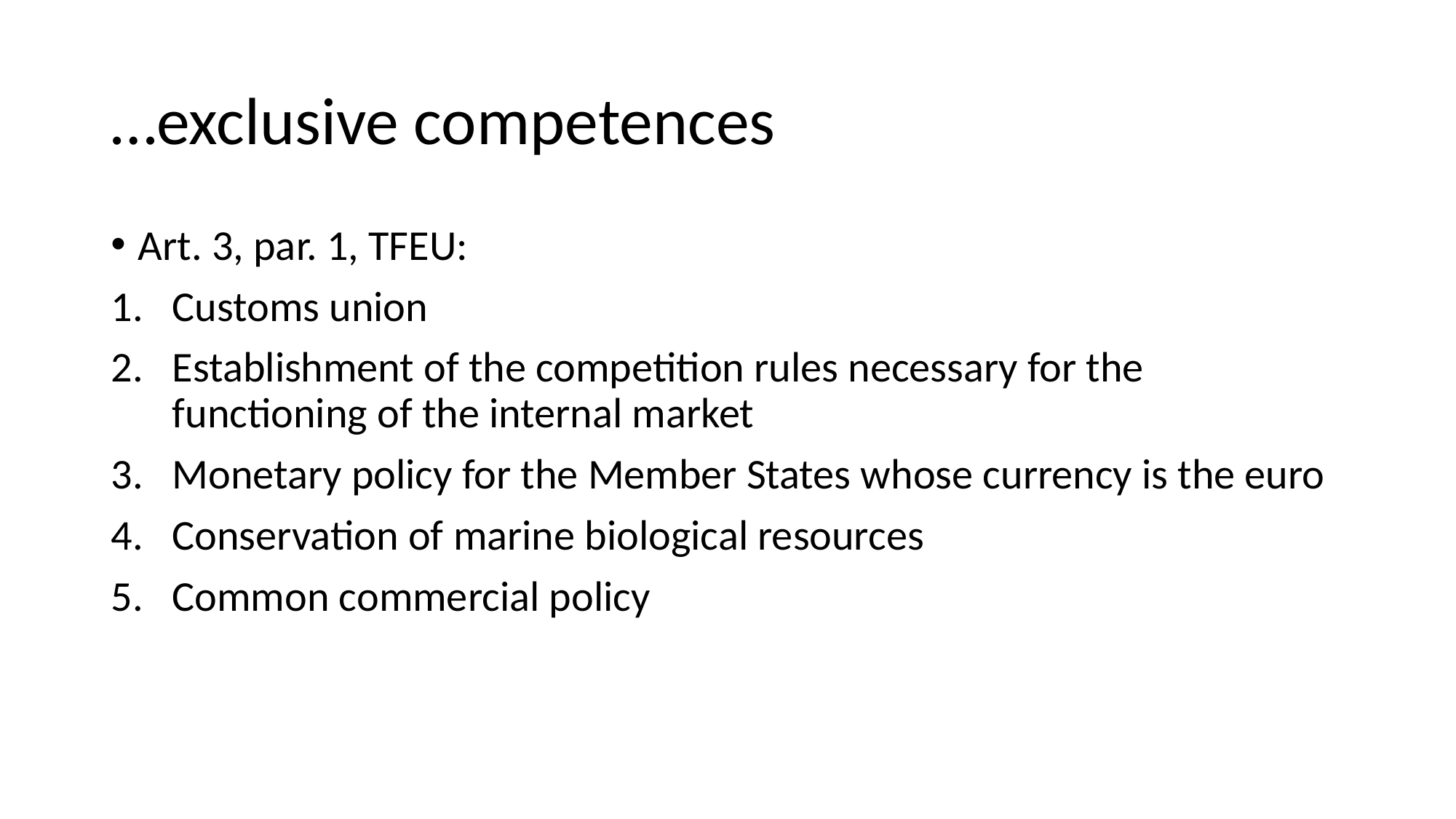

# …exclusive competences
Art. 3, par. 1, TFEU:
Customs union
Establishment of the competition rules necessary for the functioning of the internal market
Monetary policy for the Member States whose currency is the euro
Conservation of marine biological resources
Common commercial policy